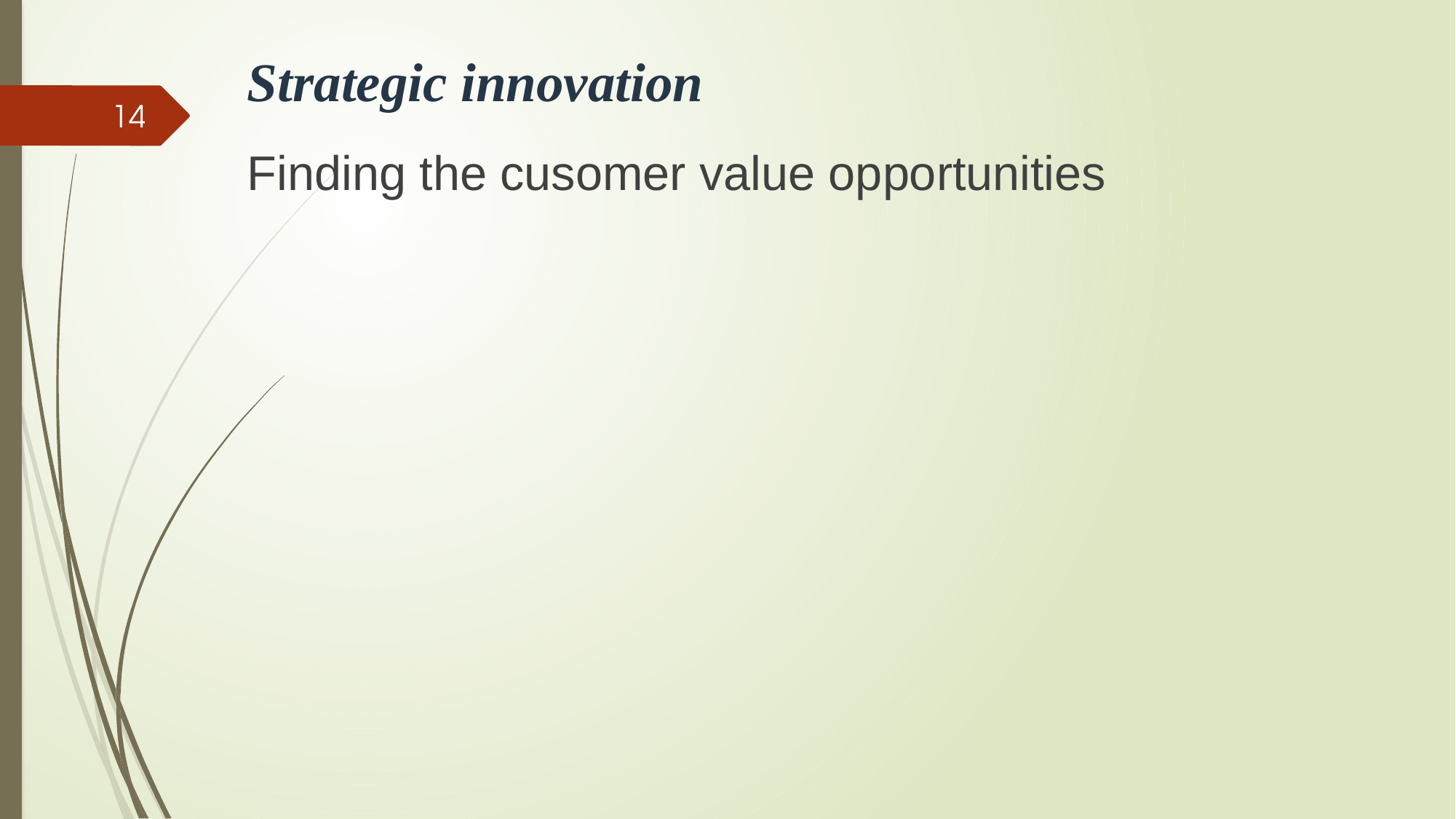

# Strategic innovation
14
Finding the cusomer value opportunities